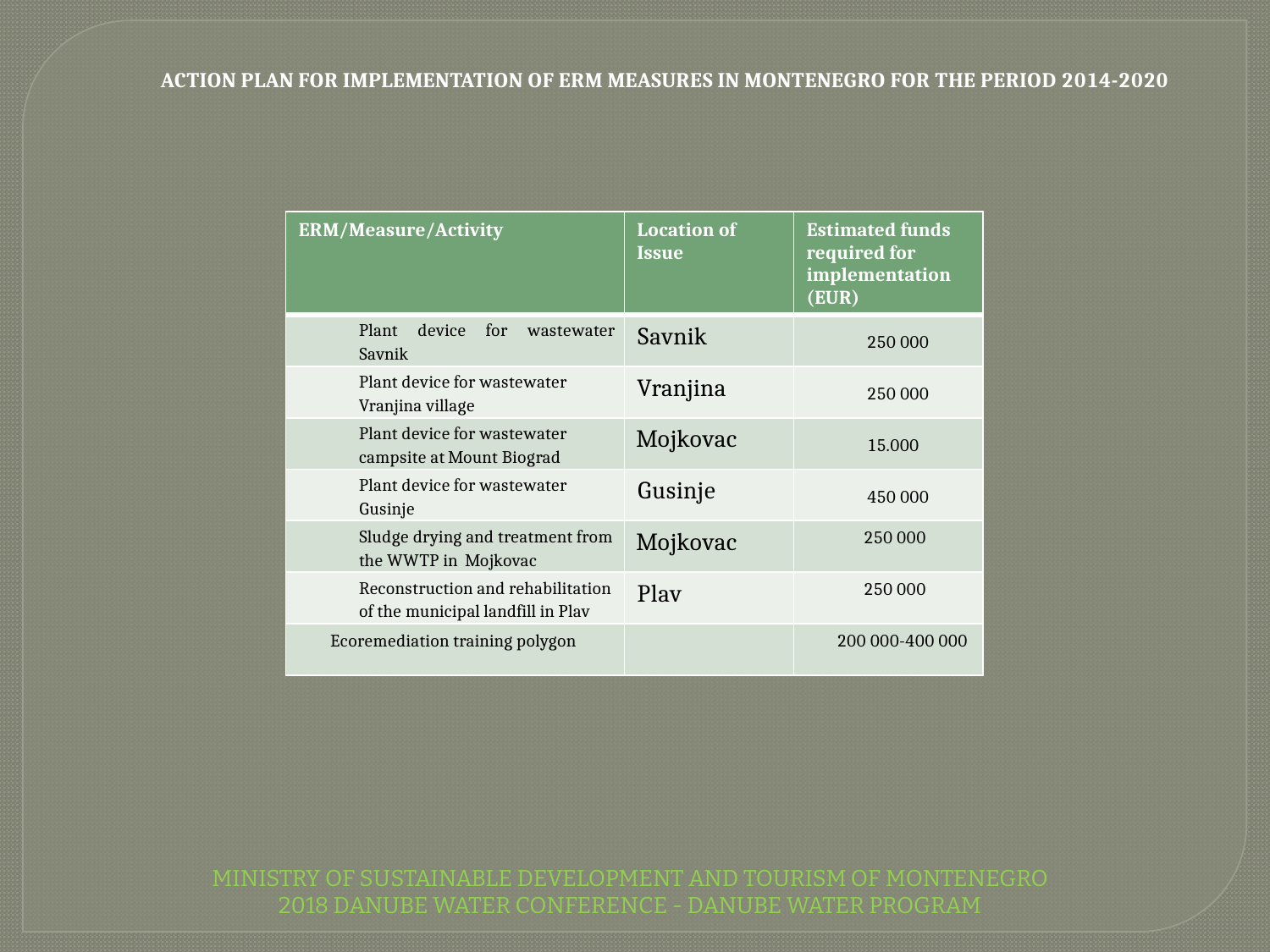

ACTION PLAN FOR IMPLEMENTATION OF ERM MEASURES IN MONTENEGRO FOR THE PERIOD 2014-2020

| ERM/Measure/Activity | Location of Issue | Estimated funds required for implementation (EUR) |
| --- | --- | --- |
| Plant device for wastewater Savnik | Savnik | 250 000 |
| Plant device for wastewater Vranjina village | Vranjina | 250 000 |
| Plant device for wastewater campsite at Mount Biograd | Mojkovac | 15.000 |
| Plant device for wastewater Gusinje | Gusinje | 450 000 |
| Sludge drying and treatment from the WWTP in Mojkovac | Mojkovac | 250 000 |
| Reconstruction and rehabilitation of the municipal landfill in Plav | Plav | 250 000 |
| Ecoremediation training polygon |  | 200 000-400 000 |
MINISTRY OF SUSTAINABLE DEVELOPMENT AND TOURISM OF MONTENEGRO 2018 DANUBE WATER CONFERENCE - DANUBE WATER PROGRAM